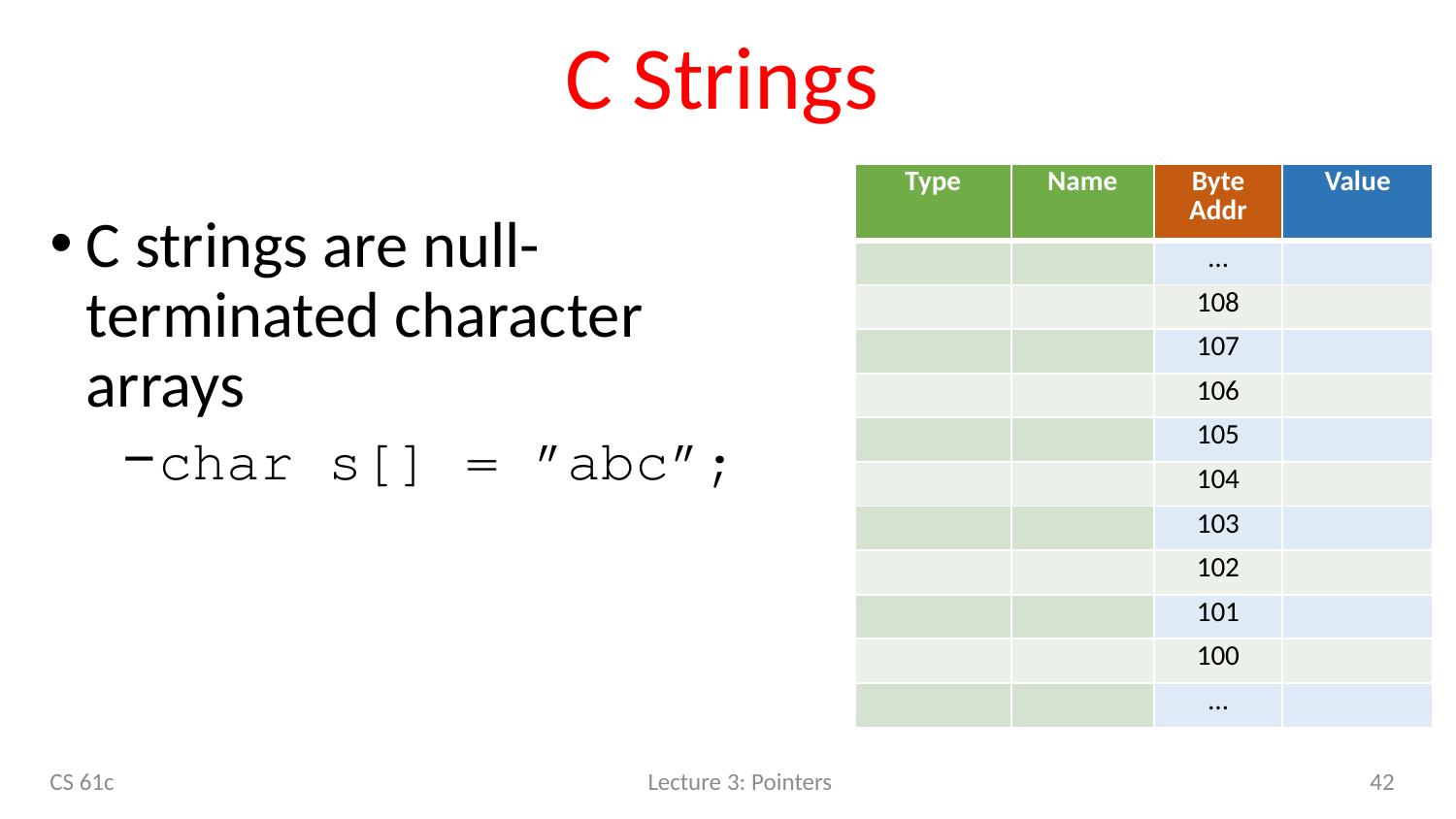

# C Strings
| Type | Name | Byte Addr | Value |
| --- | --- | --- | --- |
|  |  | … |  |
|  |  | 108 |  |
|  |  | 107 |  |
|  |  | 106 |  |
|  |  | 105 |  |
|  |  | 104 |  |
|  |  | 103 |  |
|  |  | 102 |  |
|  |  | 101 |  |
|  |  | 100 |  |
|  |  | … |  |
C strings are null-terminated character arrays
char s[] = ”abc”;
42
CS 61c
Lecture 3: Pointers